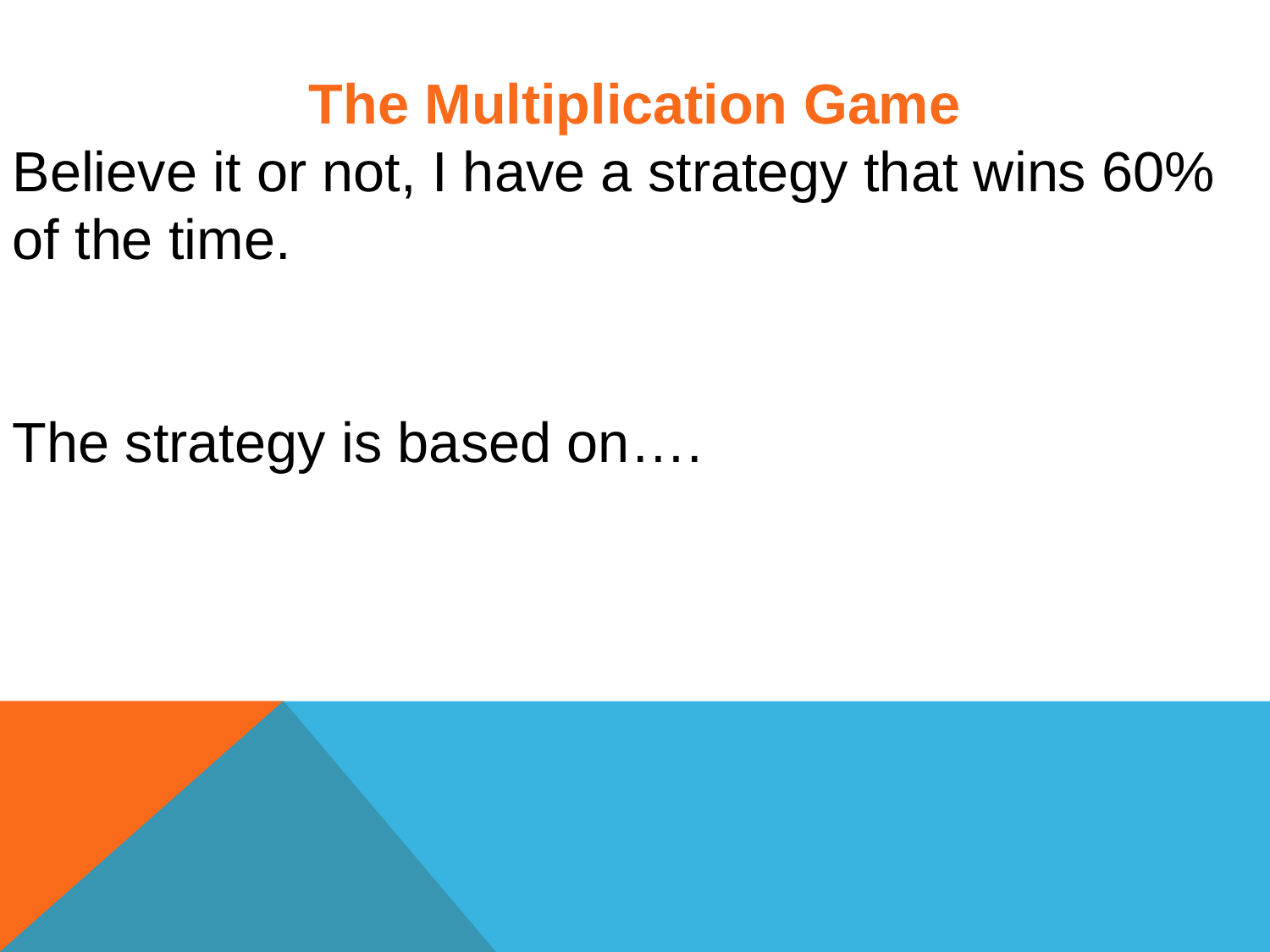

The Multiplication Game
Believe it or not, I have a strategy that wins 60% of the time.

The strategy is based on….